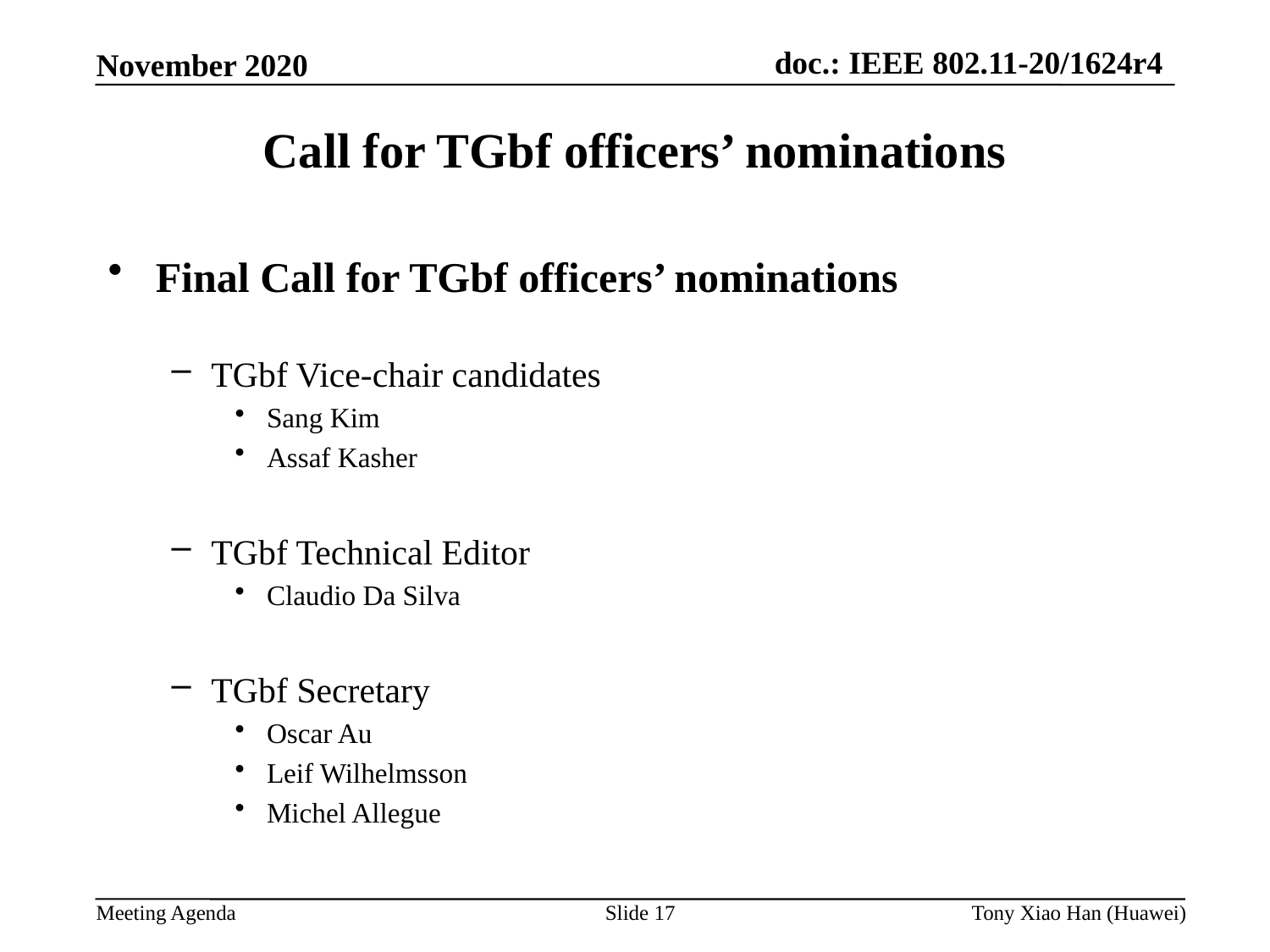

Call for TGbf officers’ nominations
Final Call for TGbf officers’ nominations

TGbf Vice-chair candidates
Sang Kim
Assaf Kasher

TGbf Technical Editor
Claudio Da Silva

TGbf Secretary
Oscar Au
Leif Wilhelmsson
Michel Allegue
Slide 17
Tony Xiao Han (Huawei)